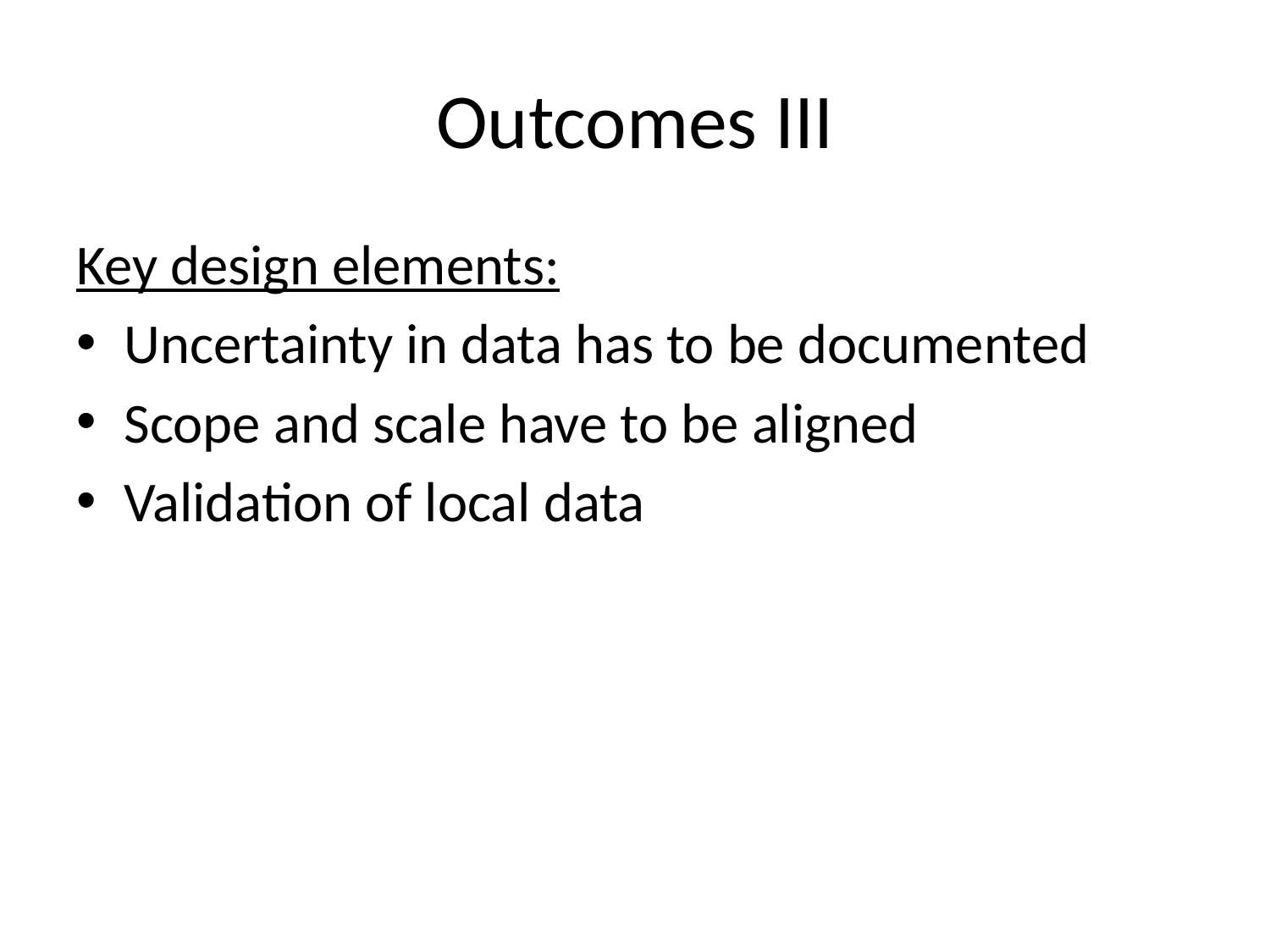

# Outcomes III
Key design elements:
Uncertainty in data has to be documented
Scope and scale have to be aligned
Validation of local data